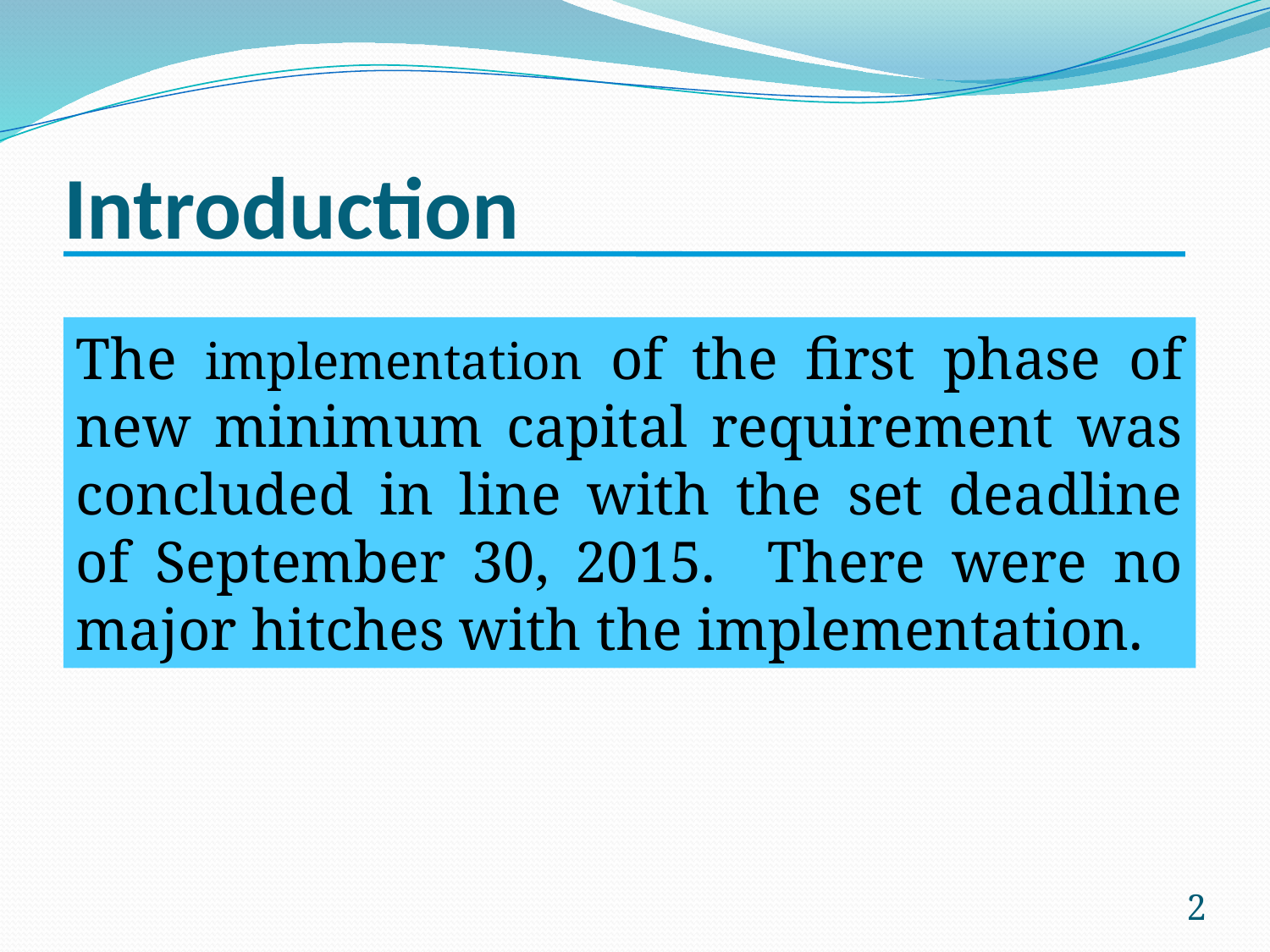

# Introduction
The implementation of the first phase of new minimum capital requirement was concluded in line with the set deadline of September 30, 2015.  There were no major hitches with the implementation.
2